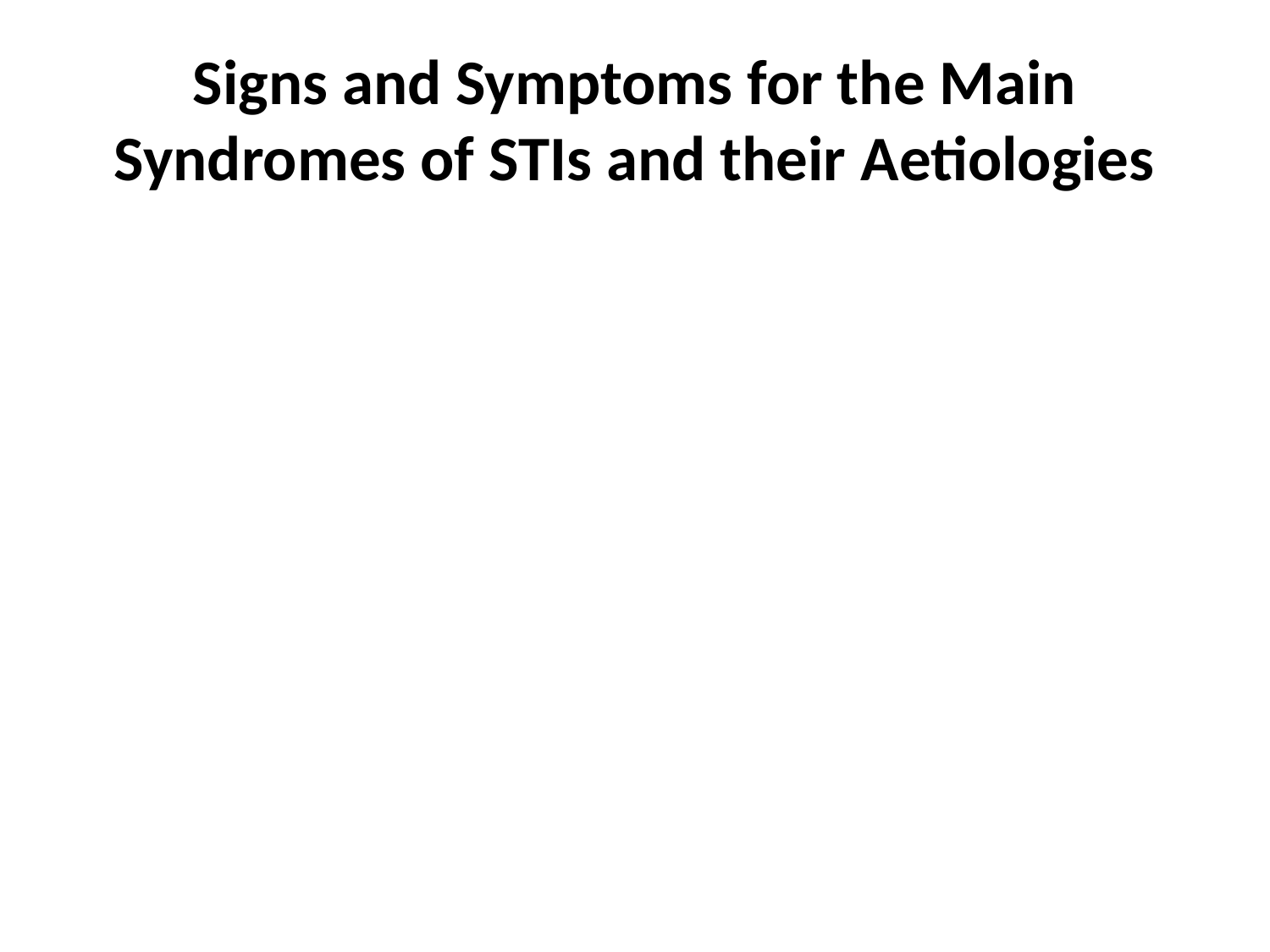

# Signs and Symptoms for the Main Syndromes of STIs and their Aetiologies